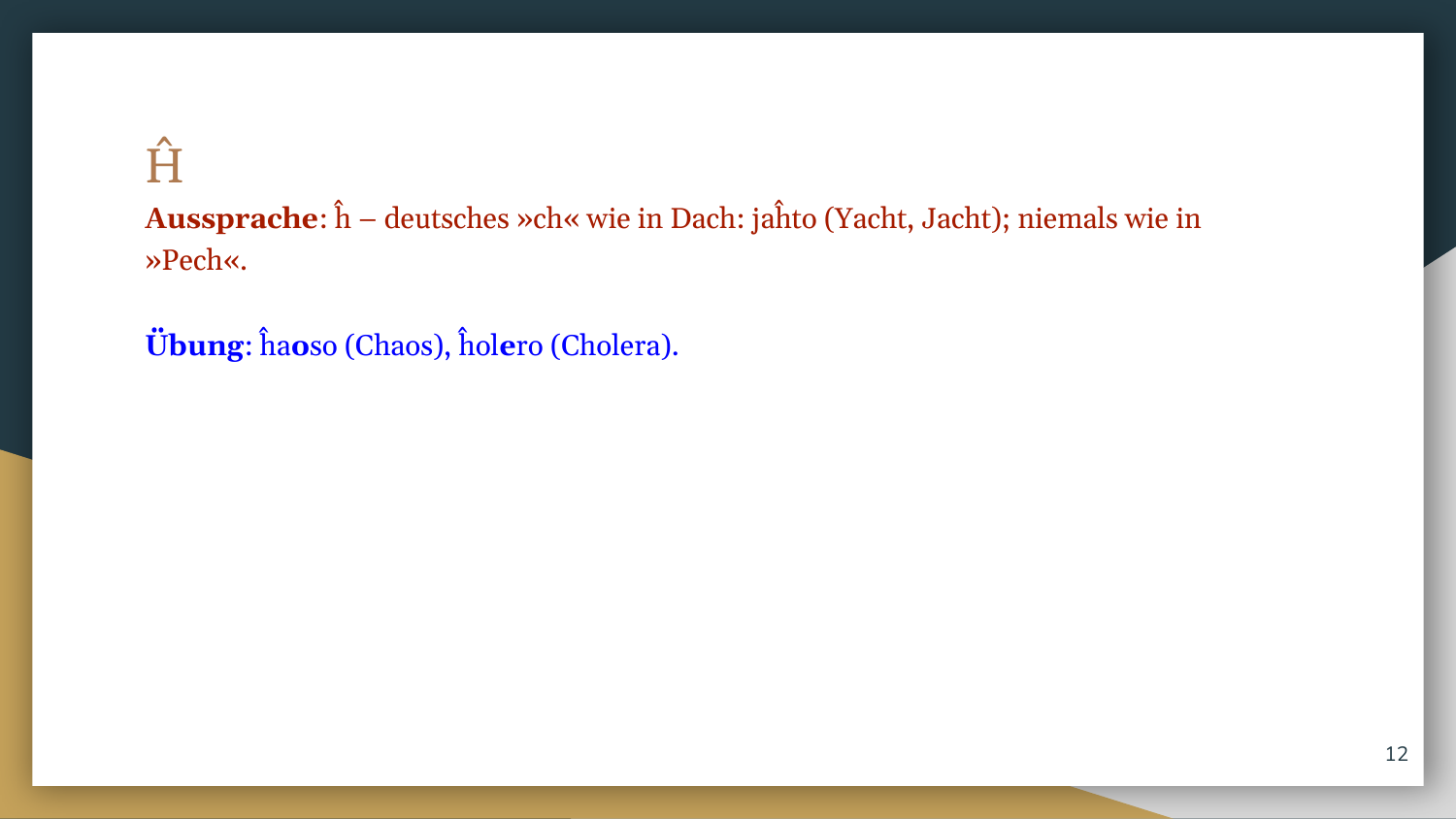

Ĥ
Aussprache: ĥ – deutsches »ch« wie in Dach: jaĥto (Yacht, Jacht); niemals wie in »Pech«.

Übung: ĥaoso (Chaos), ĥolero (Cholera).

12